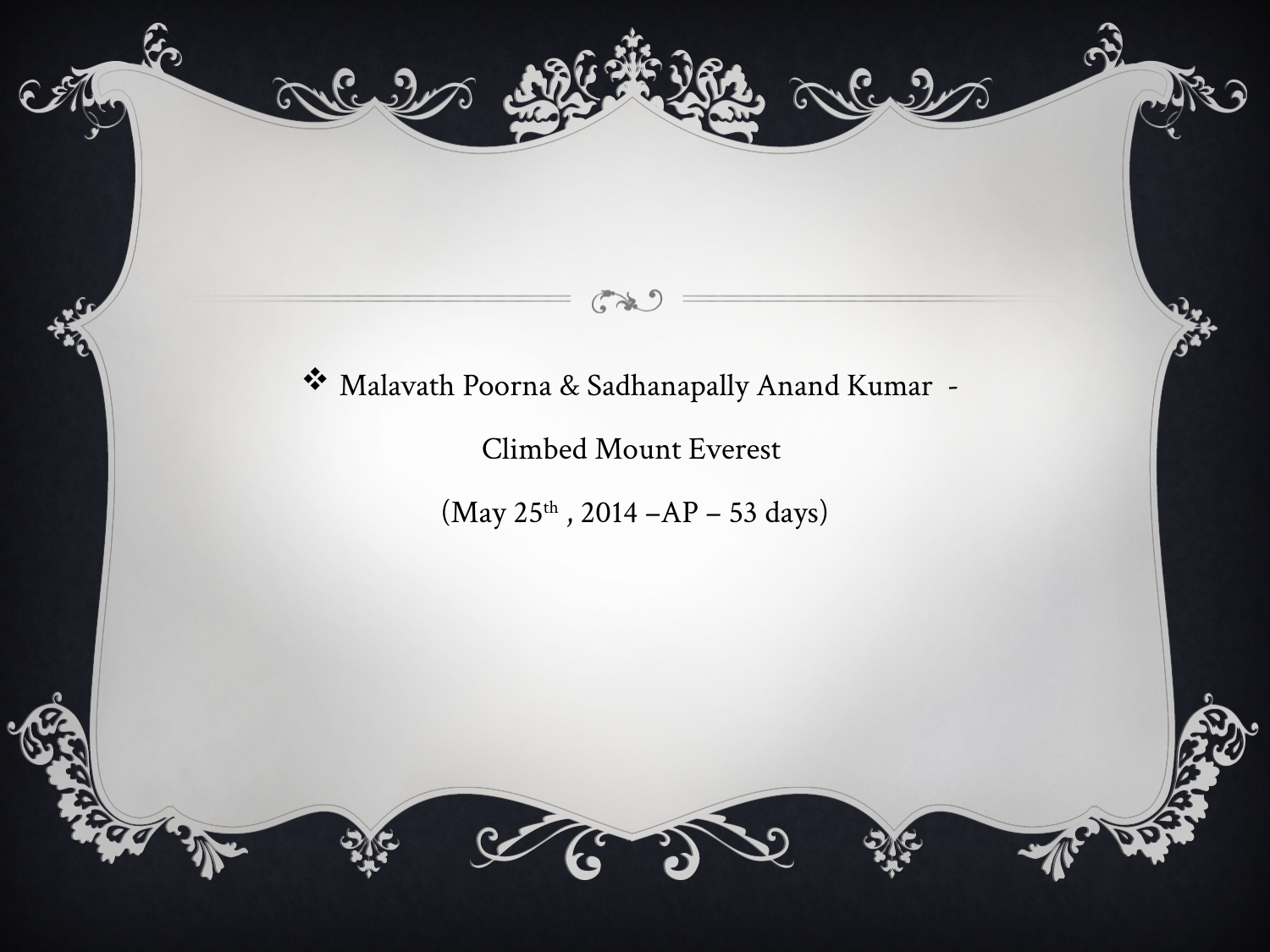

Malavath Poorna & Sadhanapally Anand Kumar  -
 Climbed Mount Everest
(May 25th , 2014 –AP – 53 days)